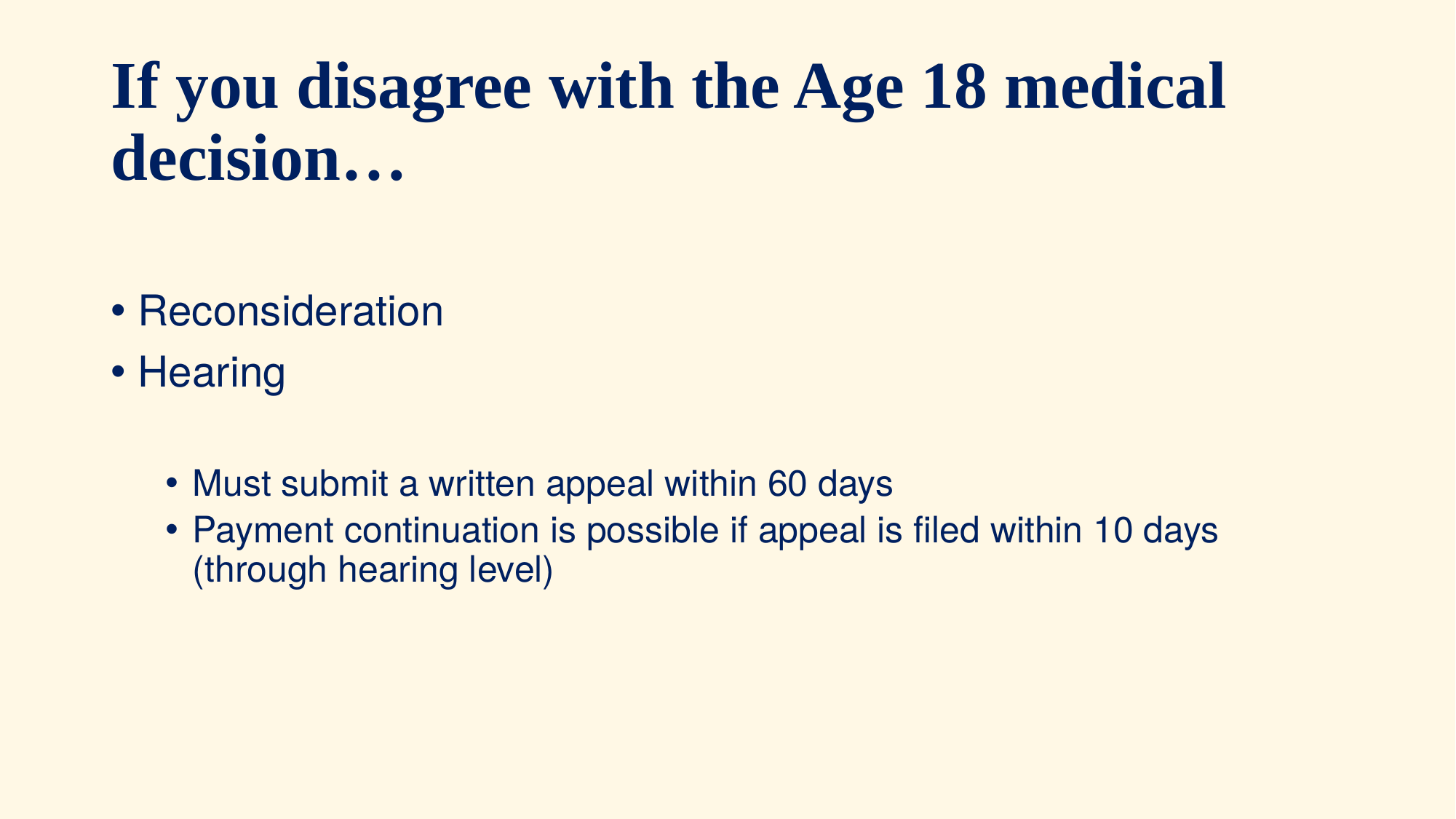

# If you disagree with the Age 18 medical decision…

Reconsideration
Hearing

Must submit a written appeal within 60 days
Payment continuation is possible if appeal is filed within 10 days  (through hearing level)